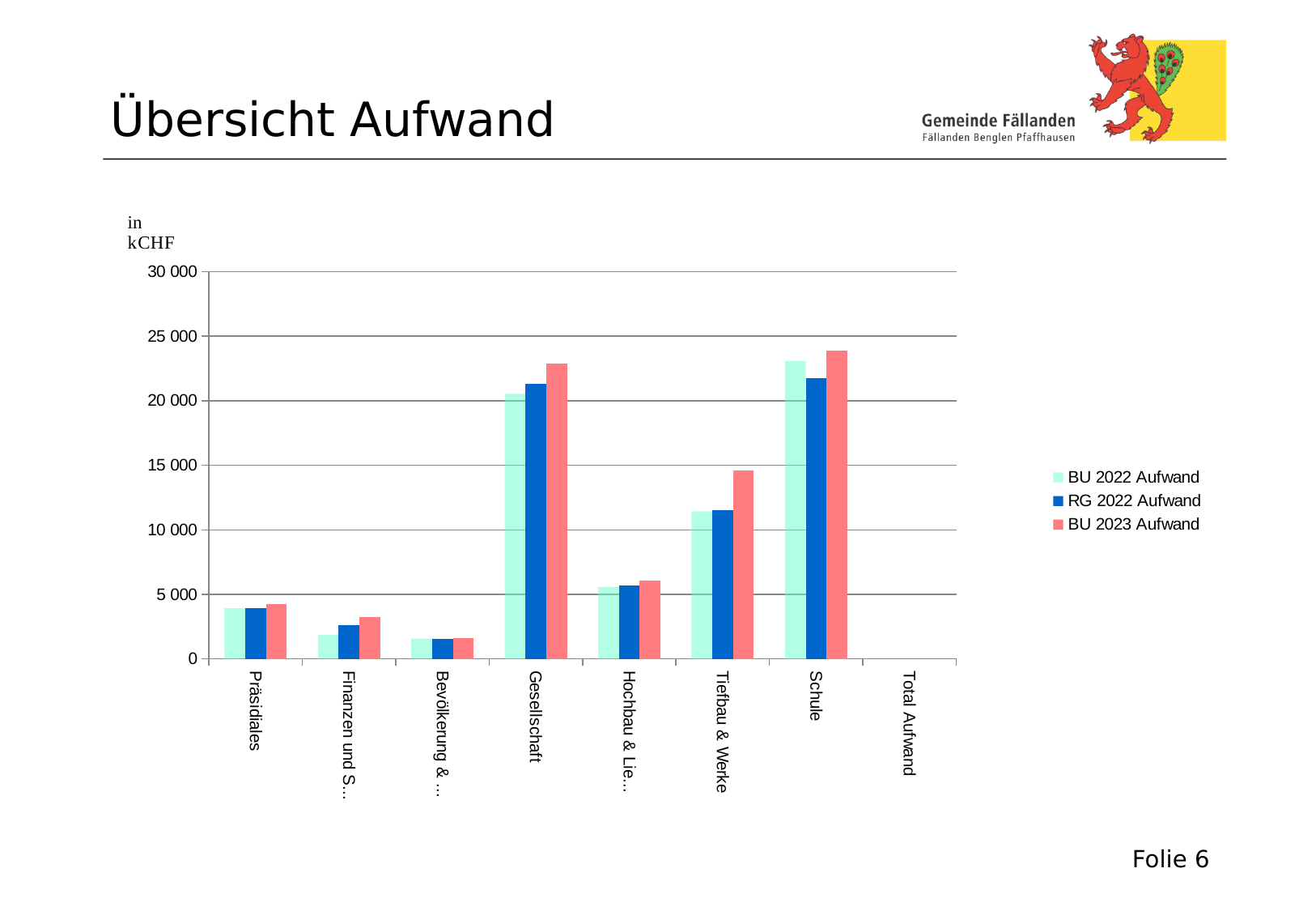

# Übersicht Aufwand

[unsupported chart]

Folie 6